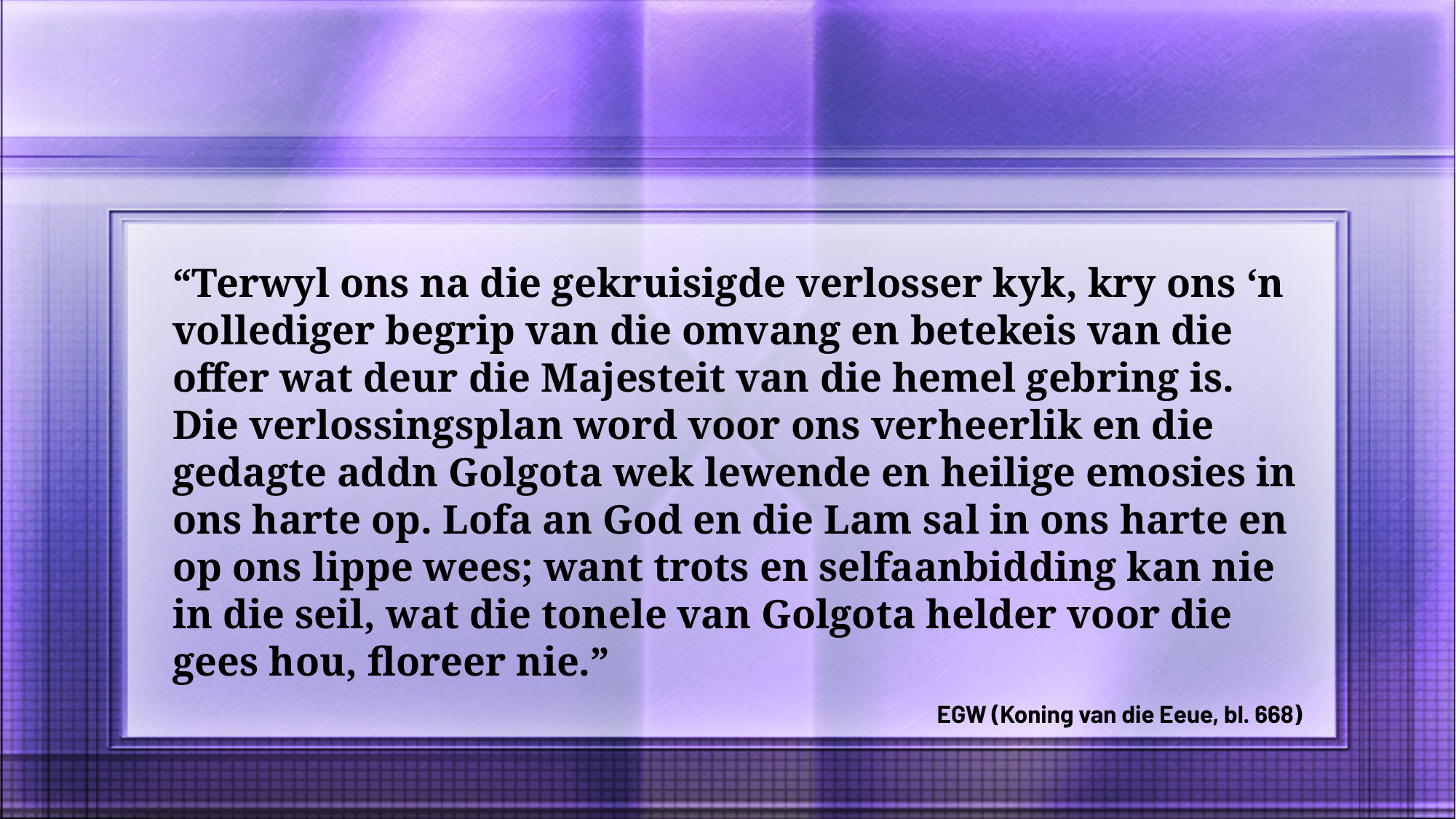

“Terwyl ons na die gekruisigde verlosser kyk, kry ons ‘n vollediger begrip van die omvang en betekeis van die offer wat deur die Majesteit van die hemel gebring is. Die verlossingsplan word voor ons verheerlik en die gedagte addn Golgota wek lewende en heilige emosies in ons harte op. Lofa an God en die Lam sal in ons harte en op ons lippe wees; want trots en selfaanbidding kan nie in die seil, wat die tonele van Golgota helder voor die gees hou, floreer nie.”
EGW (Koning van die Eeue, bl. 668)